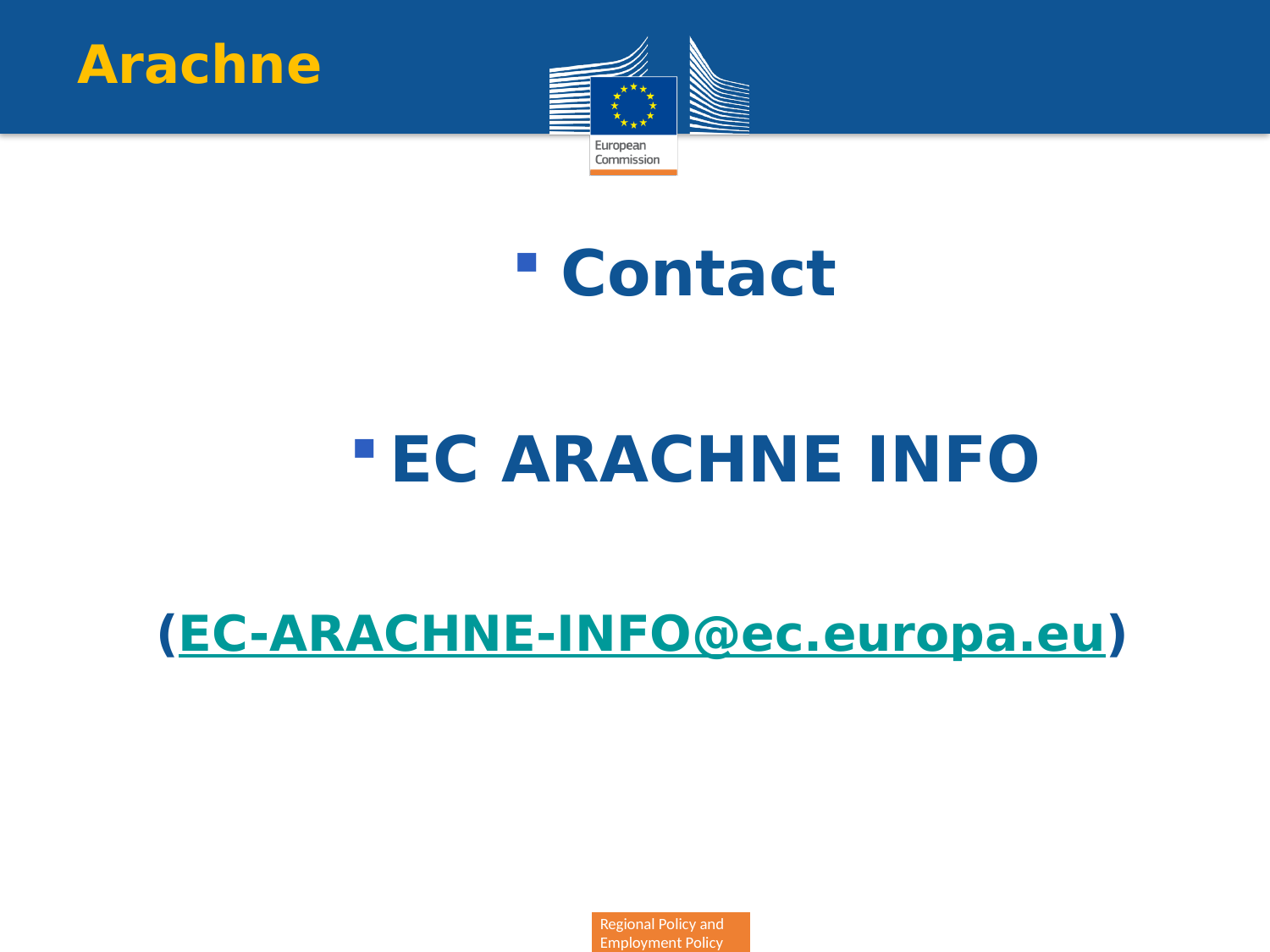

# Arachne
Contact
EC ARACHNE INFO
(EC-ARACHNE-INFO@ec.europa.eu)